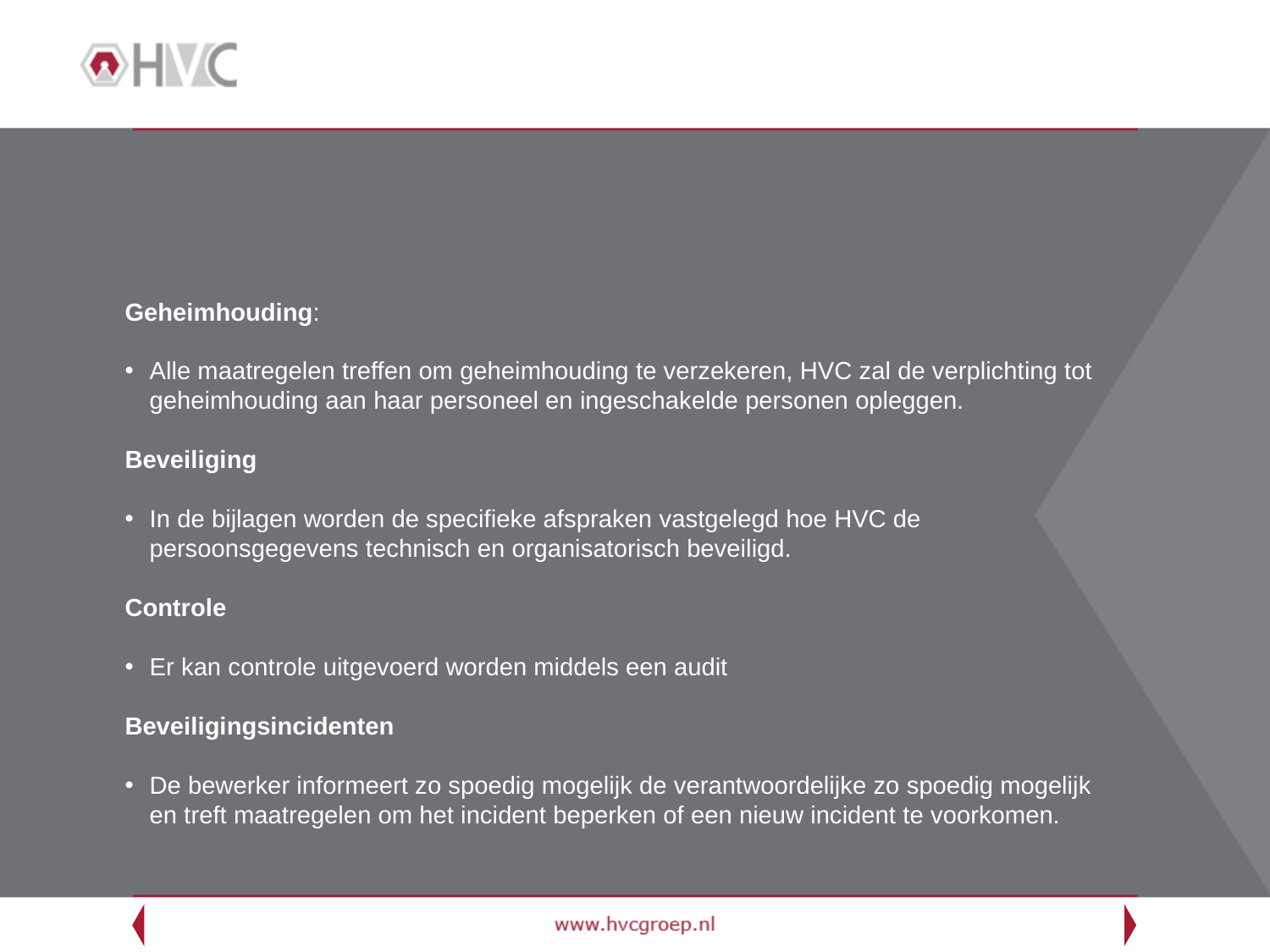

#
Geheimhouding:
Alle maatregelen treffen om geheimhouding te verzekeren, HVC zal de verplichting tot geheimhouding aan haar personeel en ingeschakelde personen opleggen.
Beveiliging
In de bijlagen worden de specifieke afspraken vastgelegd hoe HVC de persoonsgegevens technisch en organisatorisch beveiligd.
Controle
Er kan controle uitgevoerd worden middels een audit
Beveiligingsincidenten
De bewerker informeert zo spoedig mogelijk de verantwoordelijke zo spoedig mogelijk en treft maatregelen om het incident beperken of een nieuw incident te voorkomen.